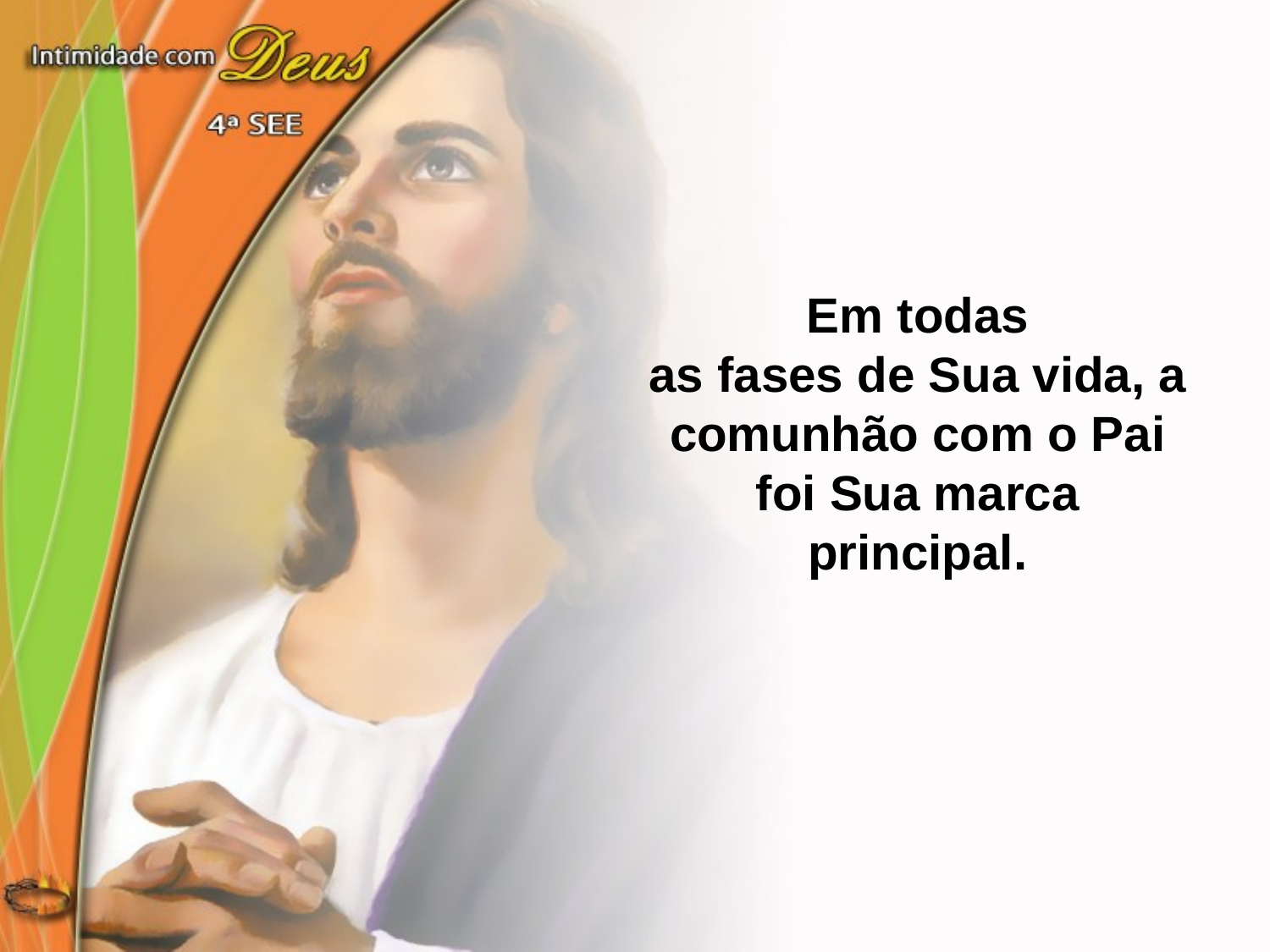

Em todas
as fases de Sua vida, a comunhão com o Pai foi Sua marca principal.